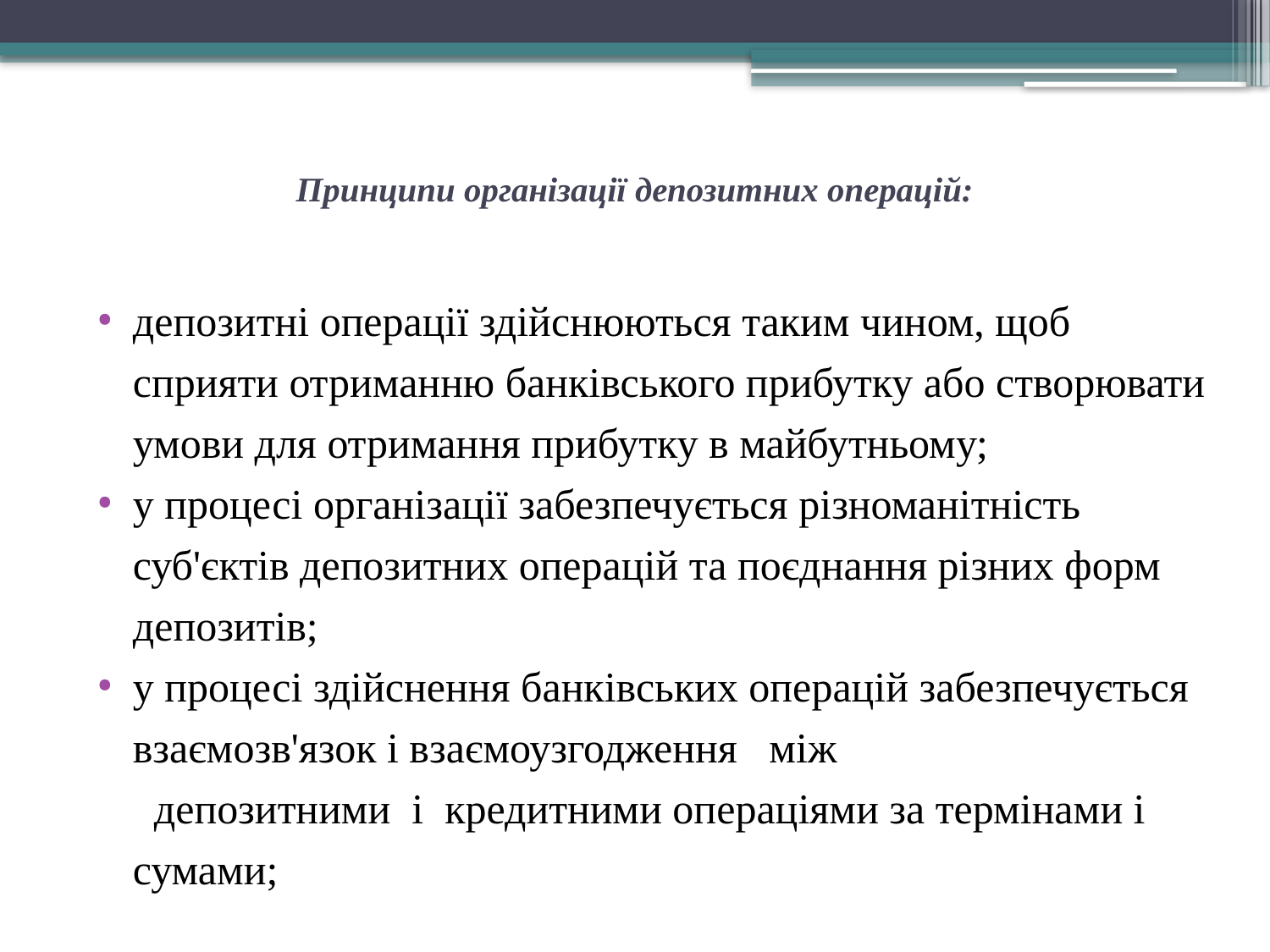

# Принципи організації депозитних операцій:
депозитні операції здійснюються таким чином, щоб сприяти отриманню банківського прибутку або створювати умови для отримання прибутку в майбутньому;
у процесі організації забезпечується різноманітність суб'єктів депозитних операцій та поєднання різних форм депозитів;
у процесі здійснення банківських операцій забезпечується взаємозв'язок і взаємоузгодження   між   депозитними  і  кредитними операціями за термінами і сумами;